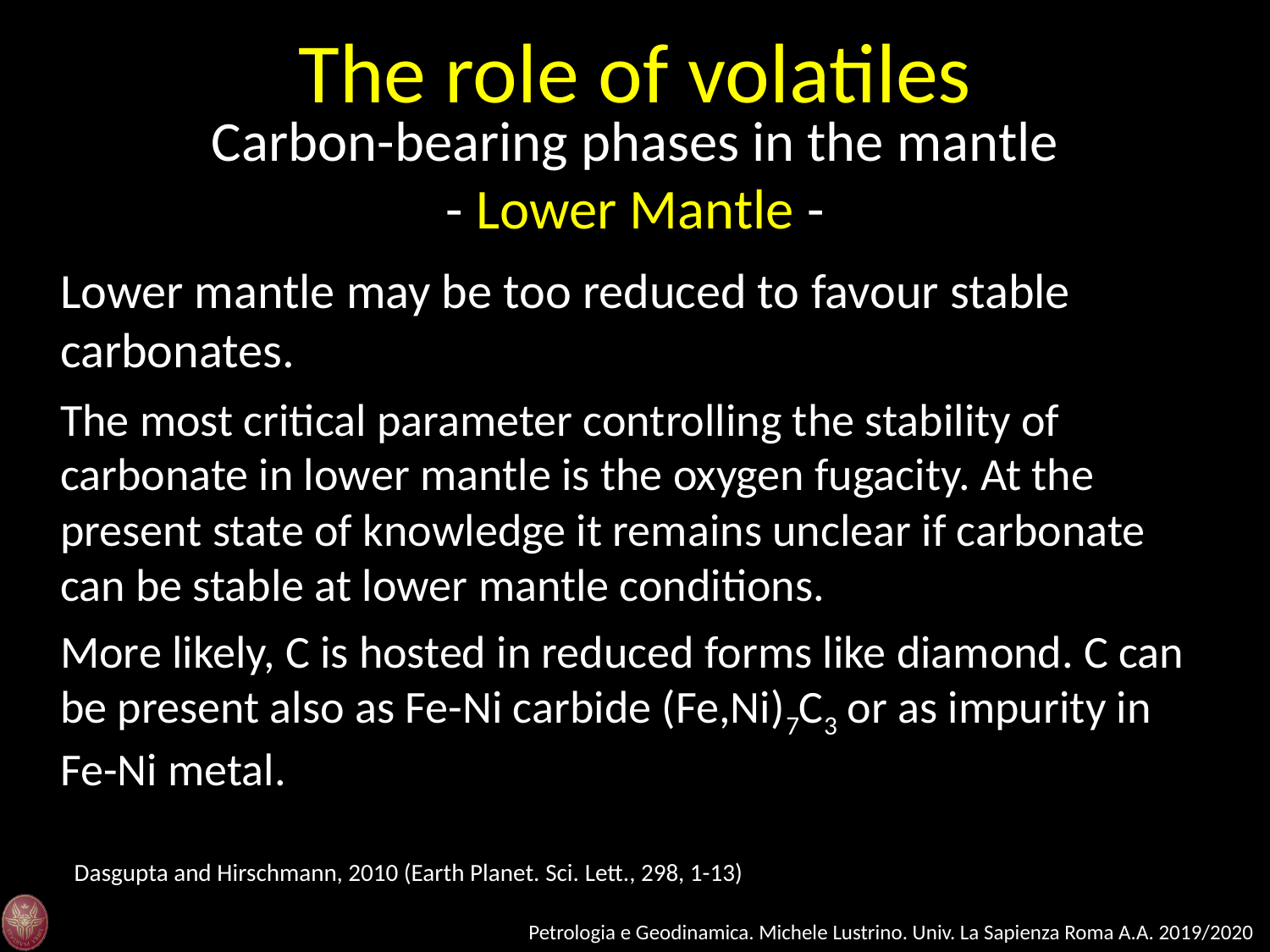

The role of volatiles
Carbon-bearing phases in the mantle
- Lower Mantle -

Lower mantle may be too reduced to favour stable carbonates.

The most critical parameter controlling the stability of carbonate in lower mantle is the oxygen fugacity. At the present state of knowledge it remains unclear if carbonate can be stable at lower mantle conditions.

More likely, C is hosted in reduced forms like diamond. C can be present also as Fe-Ni carbide (Fe,Ni)7C3 or as impurity in Fe-Ni metal.
Dasgupta and Hirschmann, 2010 (Earth Planet. Sci. Lett., 298, 1-13)